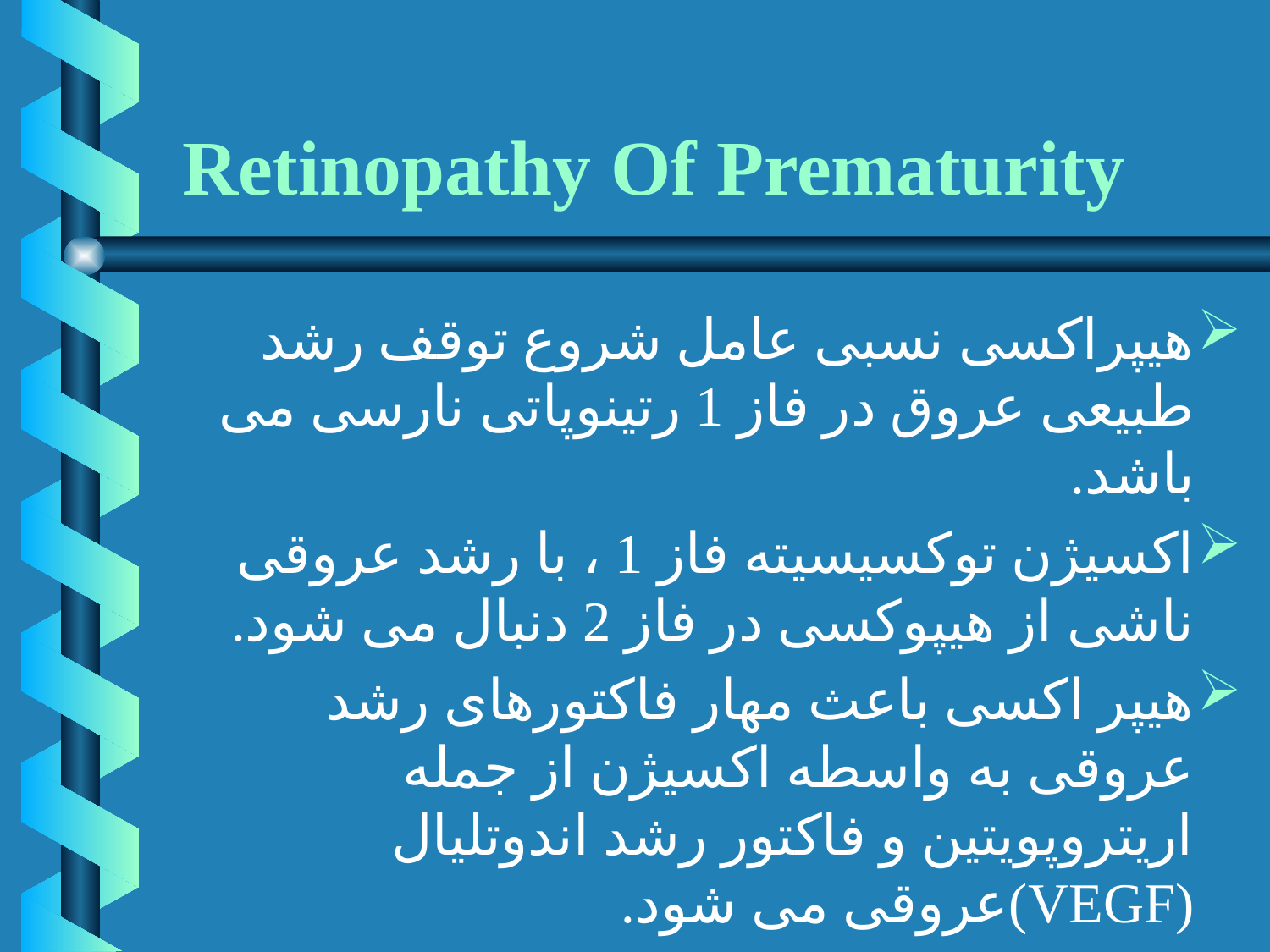

# Retinopathy Of Prematurity
هیپراکسی نسبی عامل شروع توقف رشد طبیعی عروق در فاز 1 رتینوپاتی نارسی می باشد.
اکسیژن توکسیسیته فاز 1 ، با رشد عروقی ناشی از هیپوکسی در فاز 2 دنبال می شود.
هیپر اکسی باعث مهار فاکتورهای رشد عروقی به واسطه اکسیژن از جمله اریتروپویتین و فاکتور رشد اندوتلیال (VEGF)عروقی می شود.